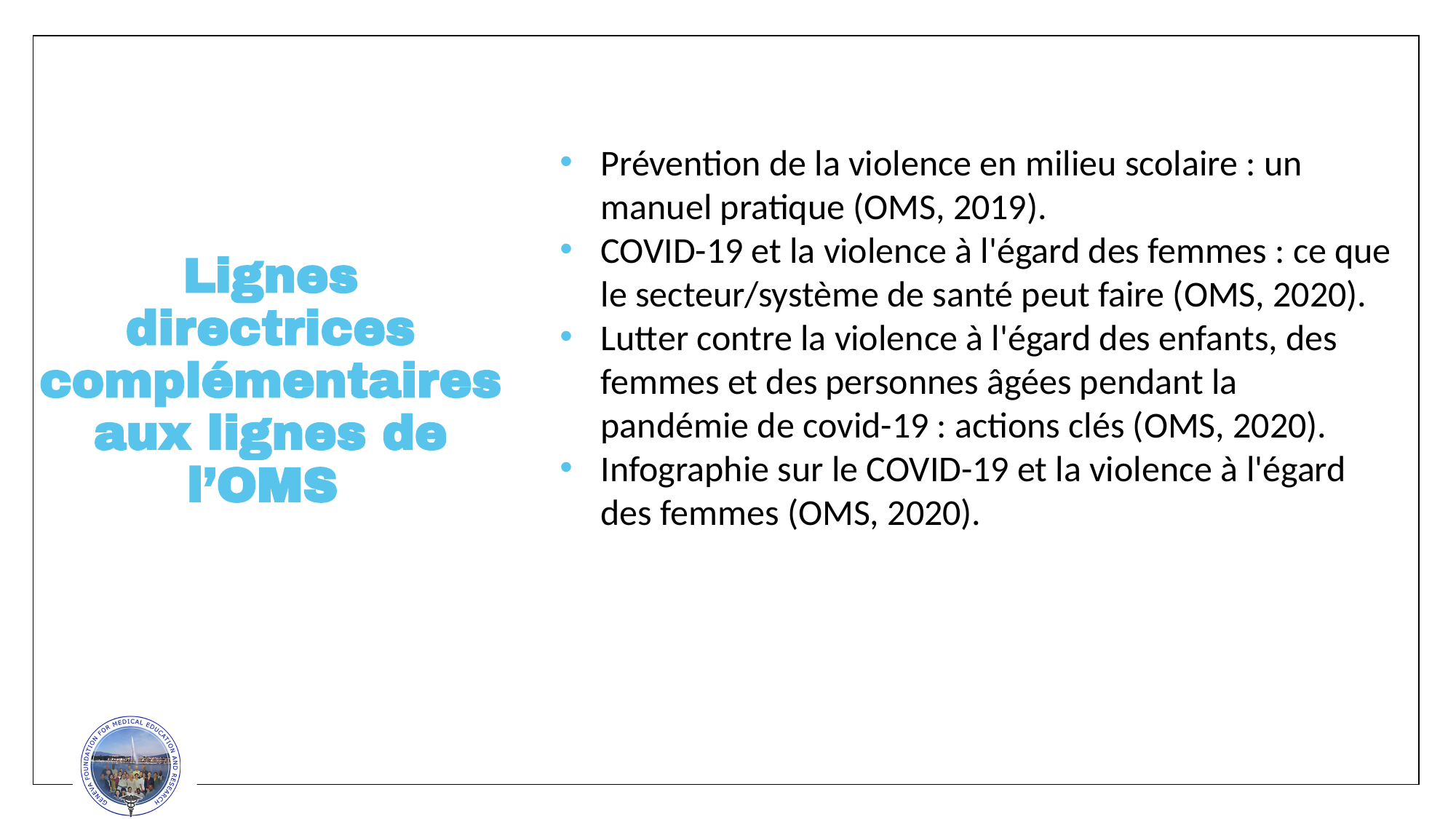

Prévention de la violence en milieu scolaire : un manuel pratique (OMS, 2019).
COVID-19 et la violence à l'égard des femmes : ce que le secteur/système de santé peut faire (OMS, 2020).
Lutter contre la violence à l'égard des enfants, des femmes et des personnes âgées pendant la pandémie de covid-19 : actions clés (OMS, 2020).
Infographie sur le COVID-19 et la violence à l'égard des femmes (OMS, 2020).

Lignes directrices complémentaires aux lignes de l’OMS